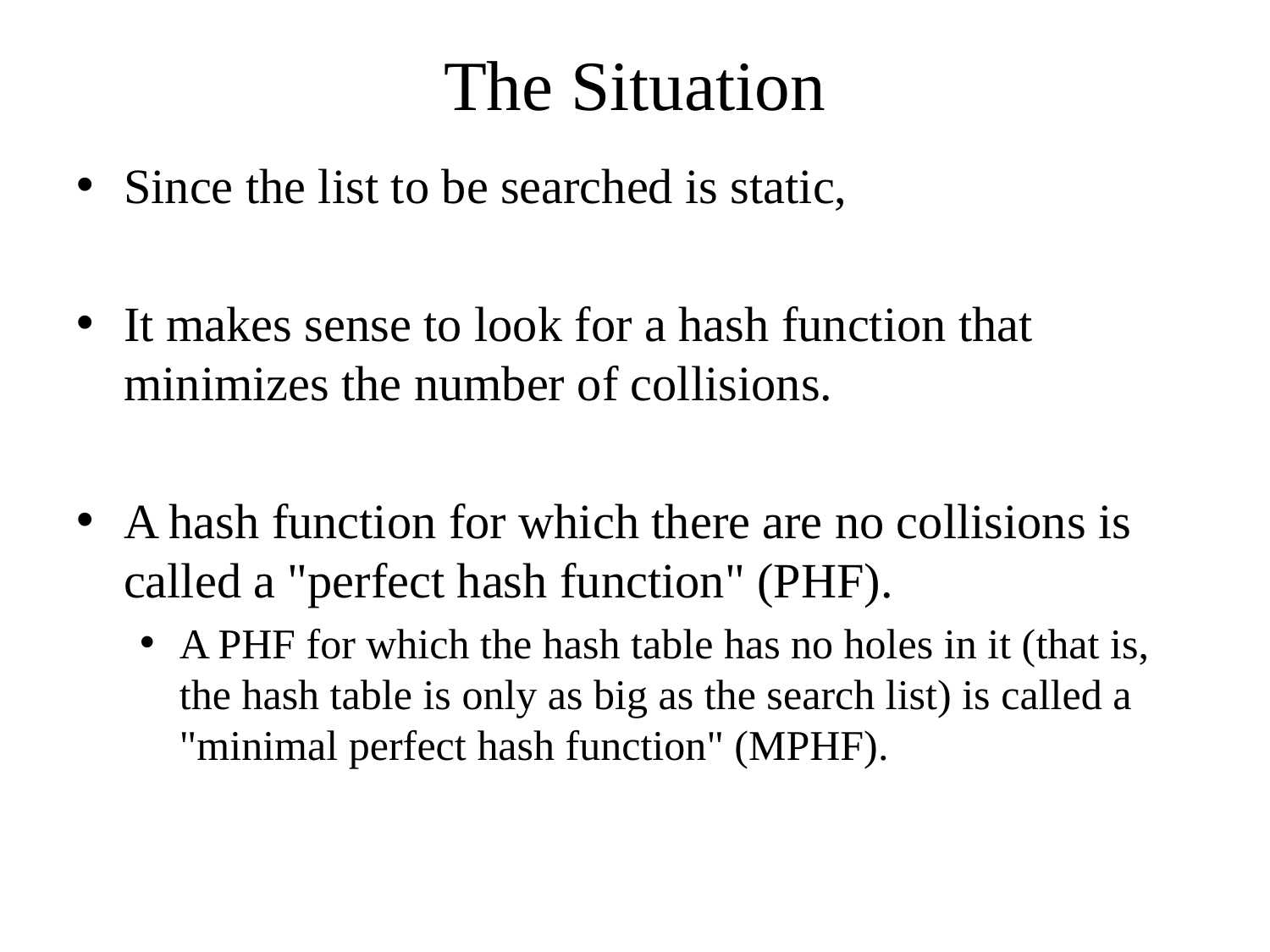

# The Situation
Since the list to be searched is static,

It makes sense to look for a hash function that minimizes the number of collisions.

A hash function for which there are no collisions is called a "perfect hash function" (PHF).
A PHF for which the hash table has no holes in it (that is, the hash table is only as big as the search list) is called a "minimal perfect hash function" (MPHF).